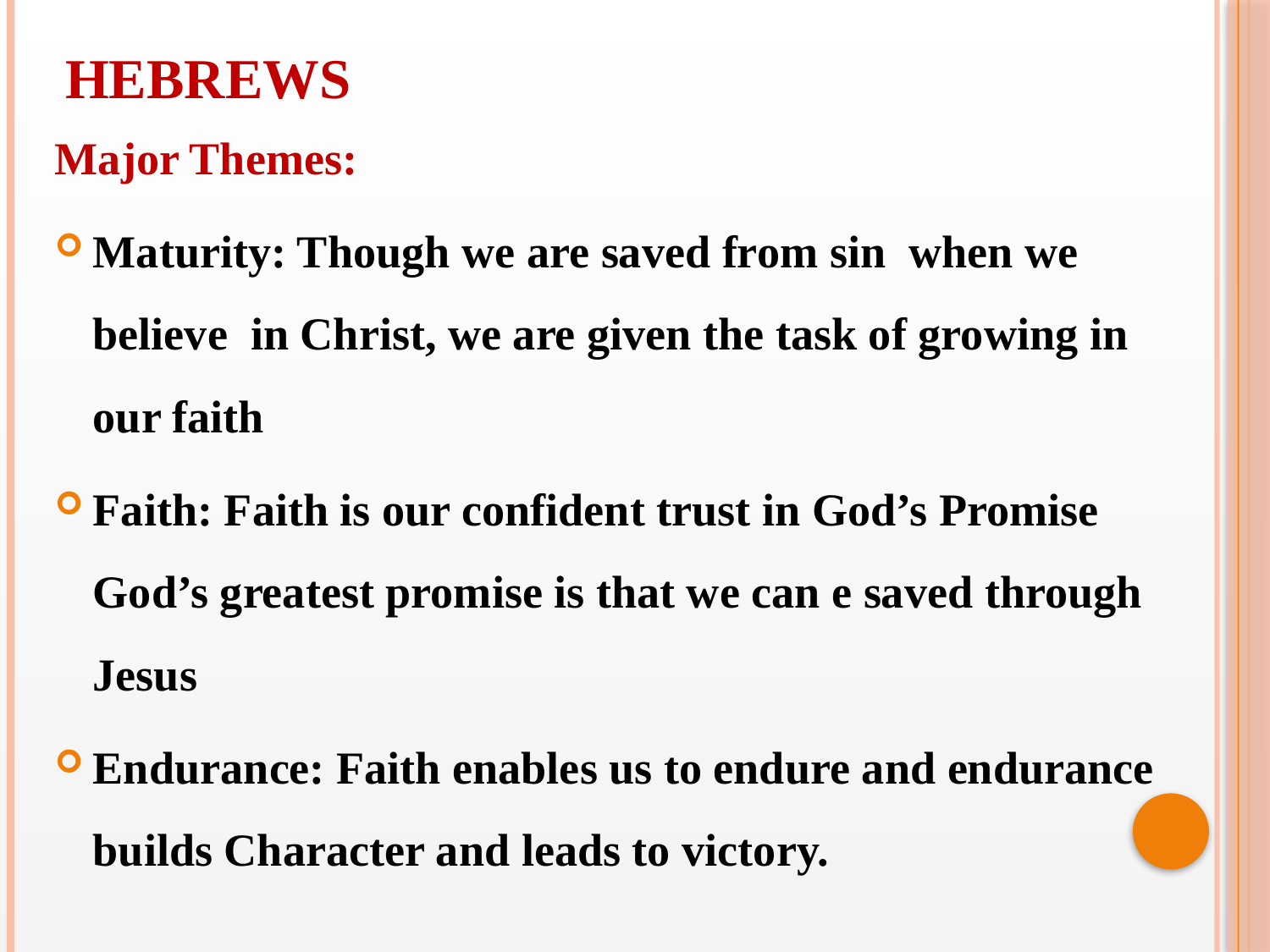

HEBREWS
Major Themes:
Maturity: Though we are saved from sin  when we believe  in Christ, we are given the task of growing in our faith
Faith: Faith is our confident trust in God’s Promise God’s greatest promise is that we can e saved through Jesus
Endurance: Faith enables us to endure and endurance builds Character and leads to victory.